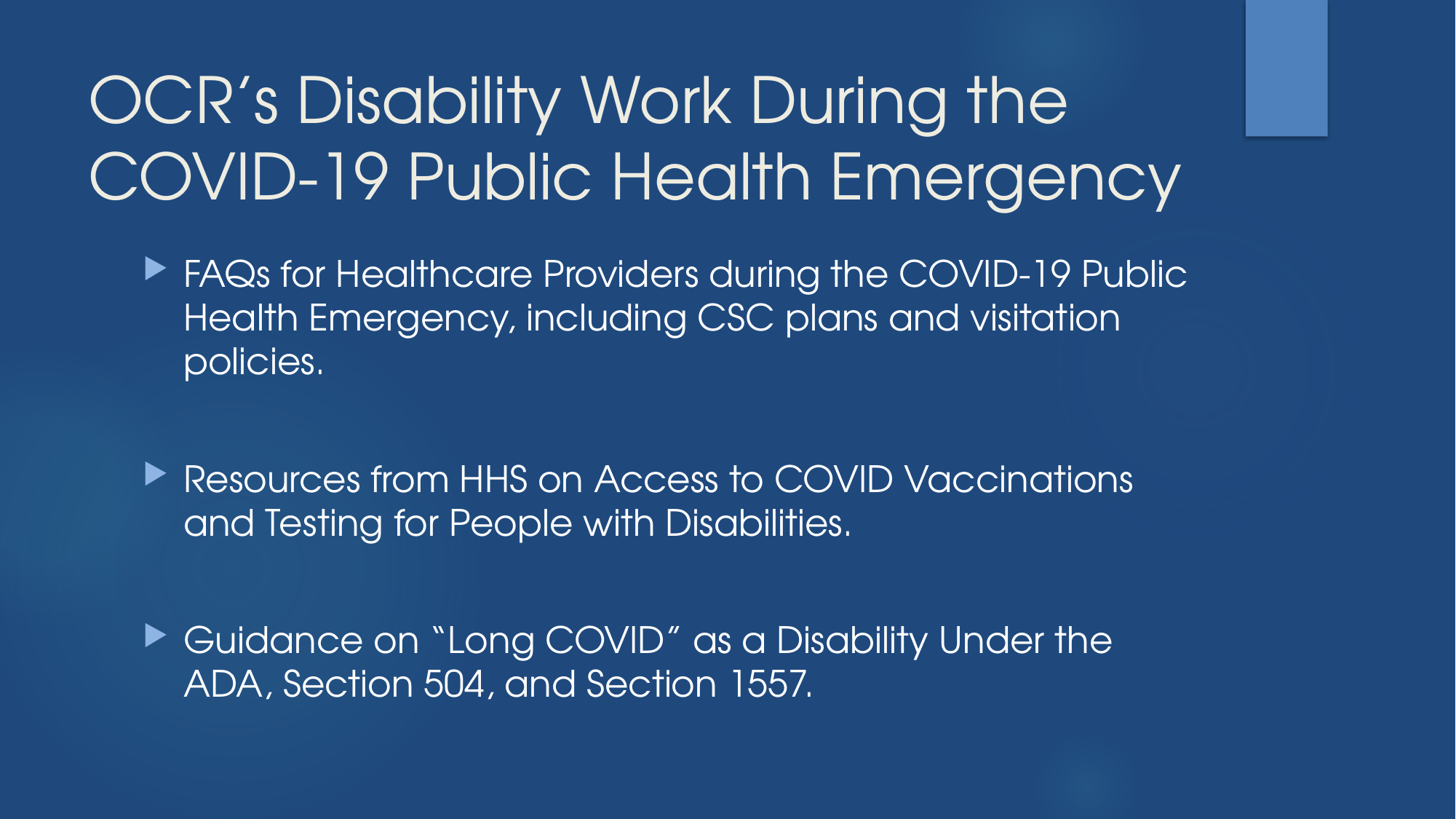

# OCR’s Disability Work During the COVID-19 Public Health Emergency
FAQs for Healthcare Providers during the COVID-19 Public Health Emergency, including CSC plans and visitation policies.

Resources from HHS on Access to COVID Vaccinations and Testing for People with Disabilities.

Guidance on “Long COVID” as a Disability Under the ADA, Section 504, and Section 1557.